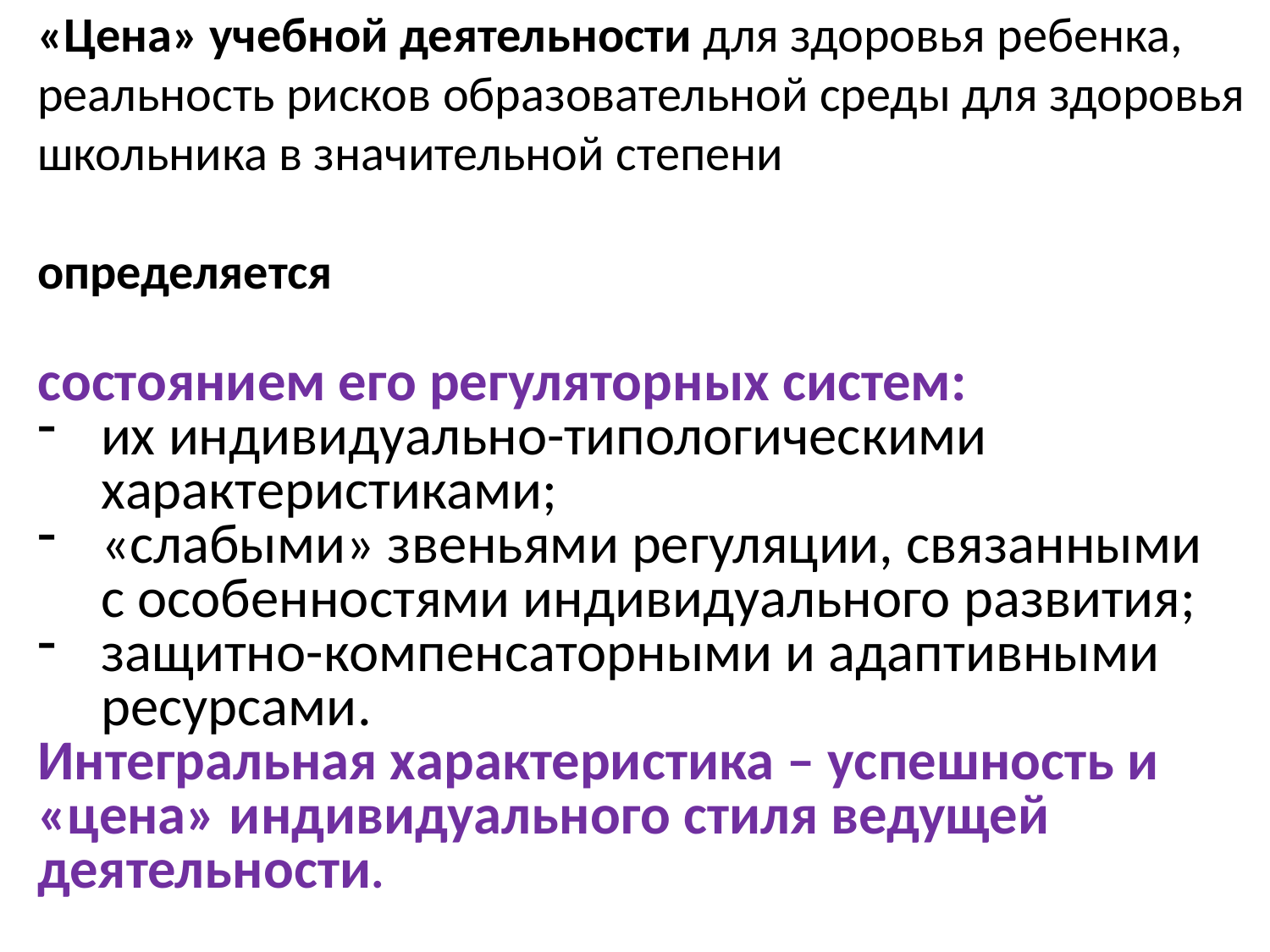

«Цена» учебной деятельности для здоровья ребенка, реальность рисков образовательной среды для здоровья школьника в значительной степени

определяется

состоянием его регуляторных систем:
их индивидуально-типологическими  характеристиками;
«слабыми» звеньями регуляции, связанными
     с особенностями индивидуального развития;
защитно-компенсаторными и адаптивными
     ресурсами.
Интегральная характеристика – успешность и «цена» индивидуального стиля ведущей деятельности.